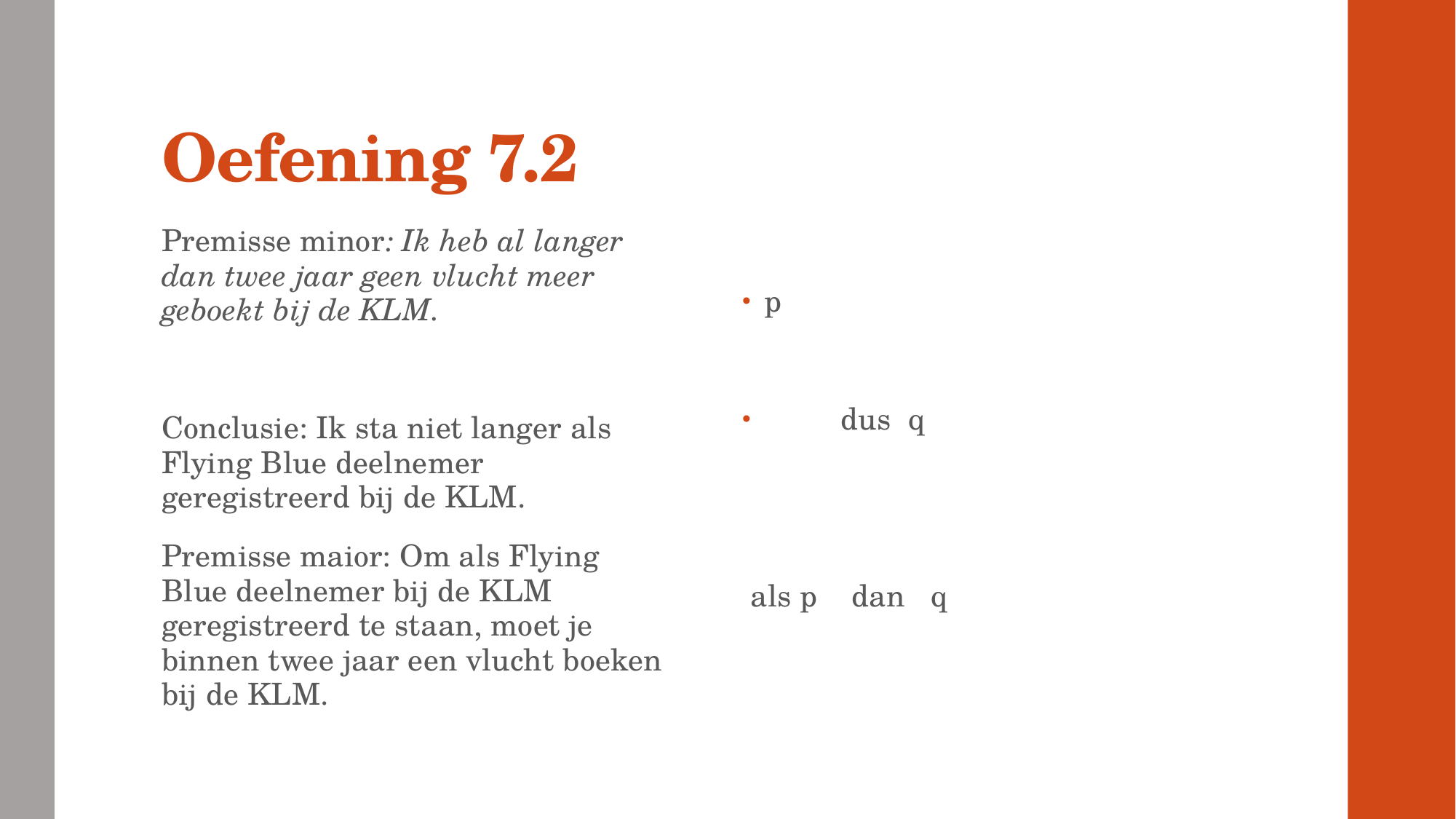

# Oefening 7.2
Premisse minor: Ik heb al langer dan twee jaar geen vlucht meer geboekt bij de KLM.

Conclusie: Ik sta niet langer als Flying Blue deelnemer geregistreerd bij de KLM.
Premisse maior: Om als Flying Blue deelnemer bij de KLM geregistreerd te staan, moet je binnen twee jaar een vlucht boeken bij de KLM.

p

         dus  q

 als p    dan   q